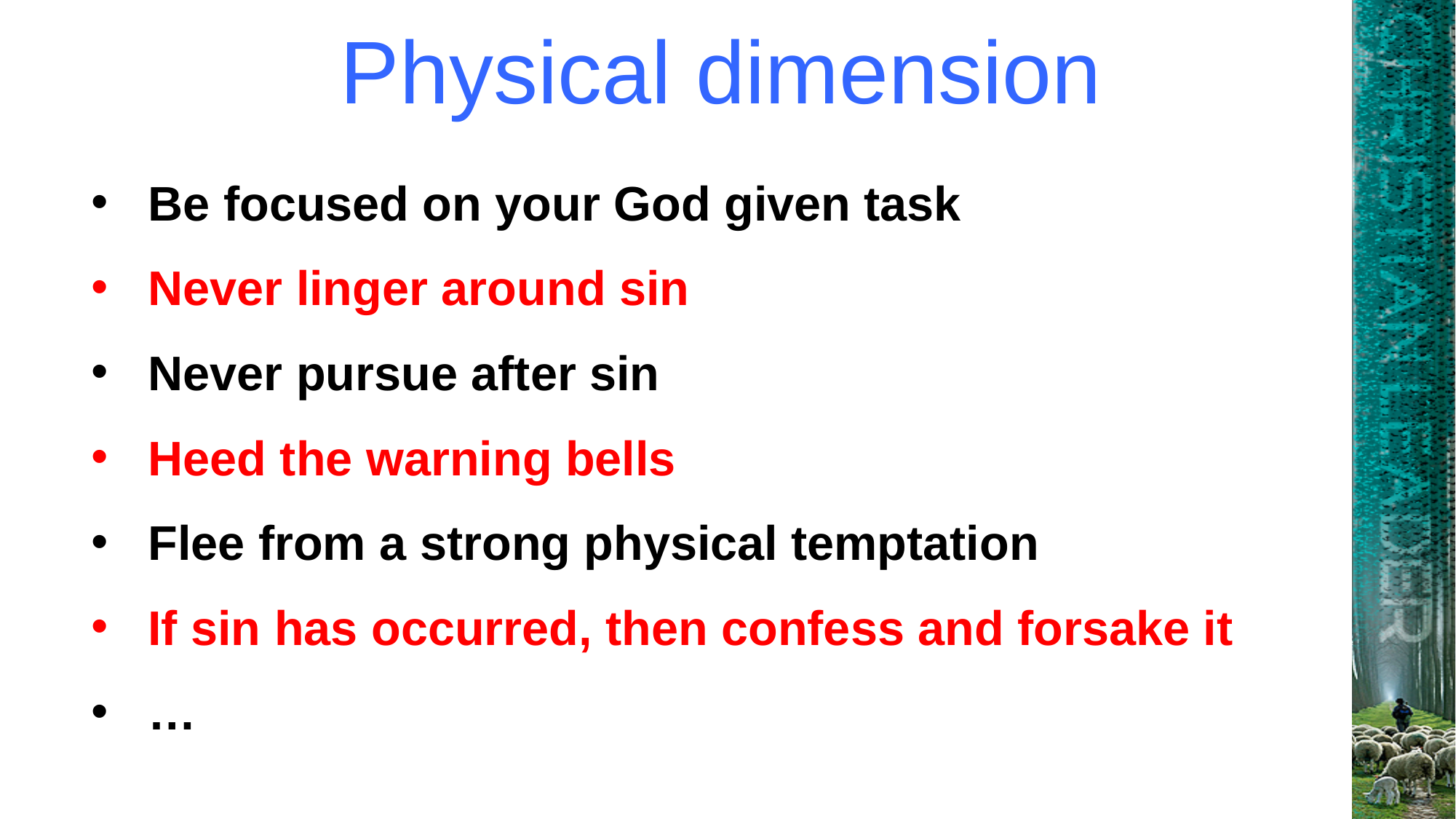

# Physical dimension
Be focused on your God given task
Never linger around sin
Never pursue after sin
Heed the warning bells
Flee from a strong physical temptation
If sin has occurred, then confess and forsake it
…